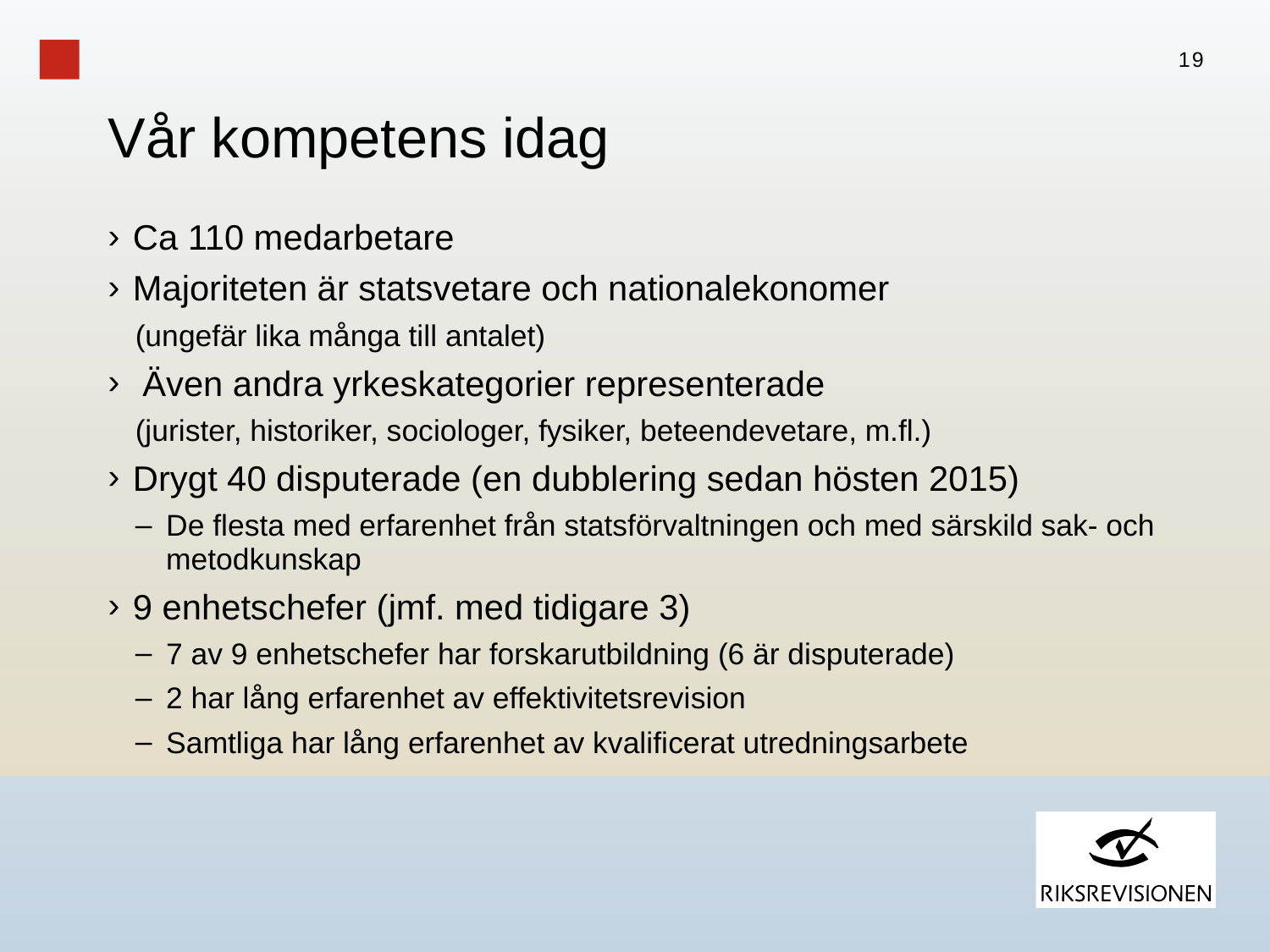

19
# Vår kompetens idag
Ca 110 medarbetare
Majoriteten är statsvetare och nationalekonomer
(ungefär lika många till antalet)
 Även andra yrkeskategorier representerade
(jurister, historiker, sociologer, fysiker, beteendevetare, m.fl.)
Drygt 40 disputerade (en dubblering sedan hösten 2015)
De flesta med erfarenhet från statsförvaltningen och med särskild sak- och metodkunskap
9 enhetschefer (jmf. med tidigare 3)
7 av 9 enhetschefer har forskarutbildning (6 är disputerade)
2 har lång erfarenhet av effektivitetsrevision
Samtliga har lång erfarenhet av kvalificerat utredningsarbete